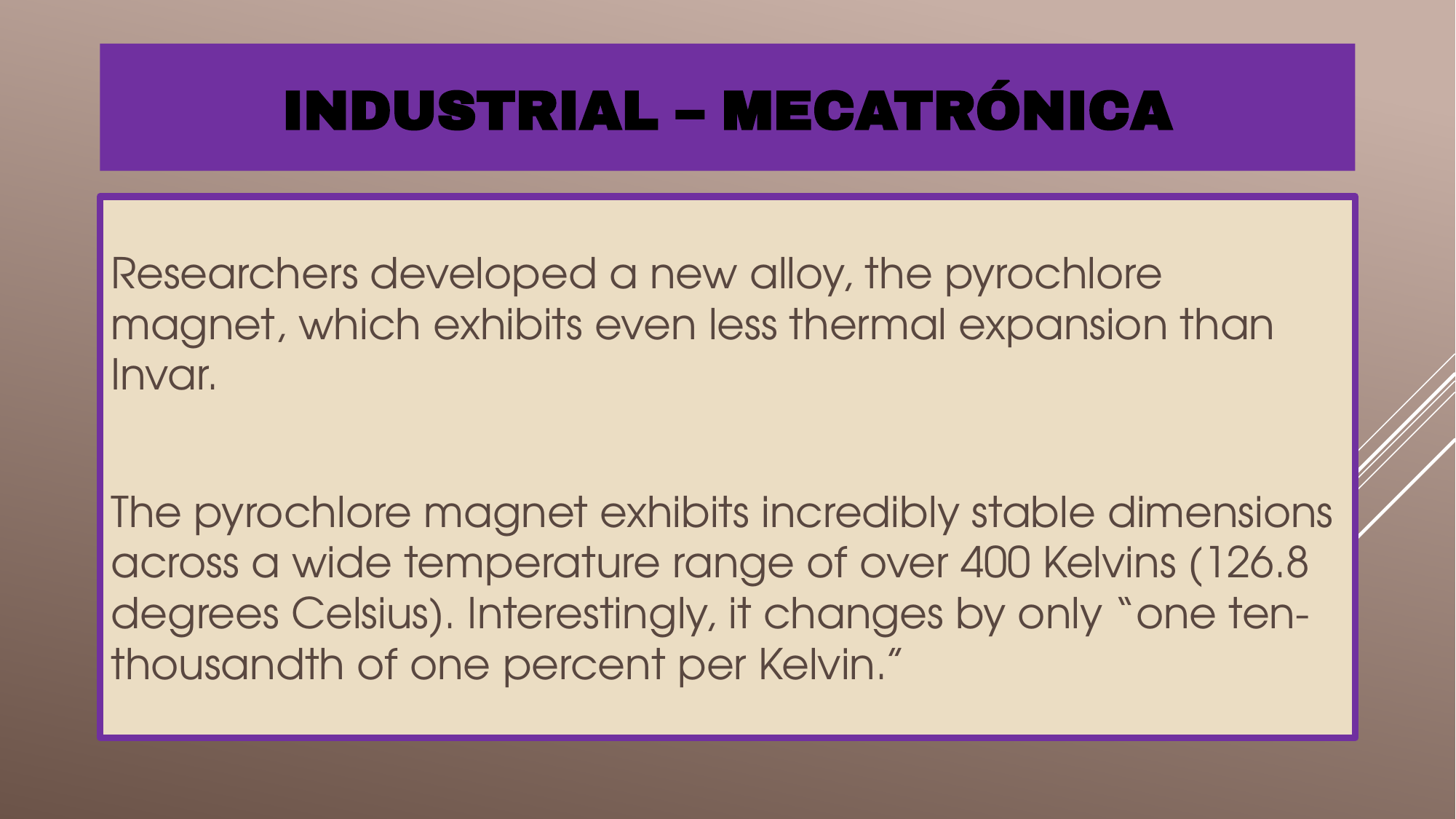

# Industrial – MeCatrónica
Researchers developed a new alloy, the pyrochlore magnet, which exhibits even less thermal expansion than Invar.

The pyrochlore magnet exhibits incredibly stable dimensions across a wide temperature range of over 400 Kelvins (126.8 degrees Celsius). Interestingly, it changes by only “one ten-thousandth of one percent per Kelvin.”